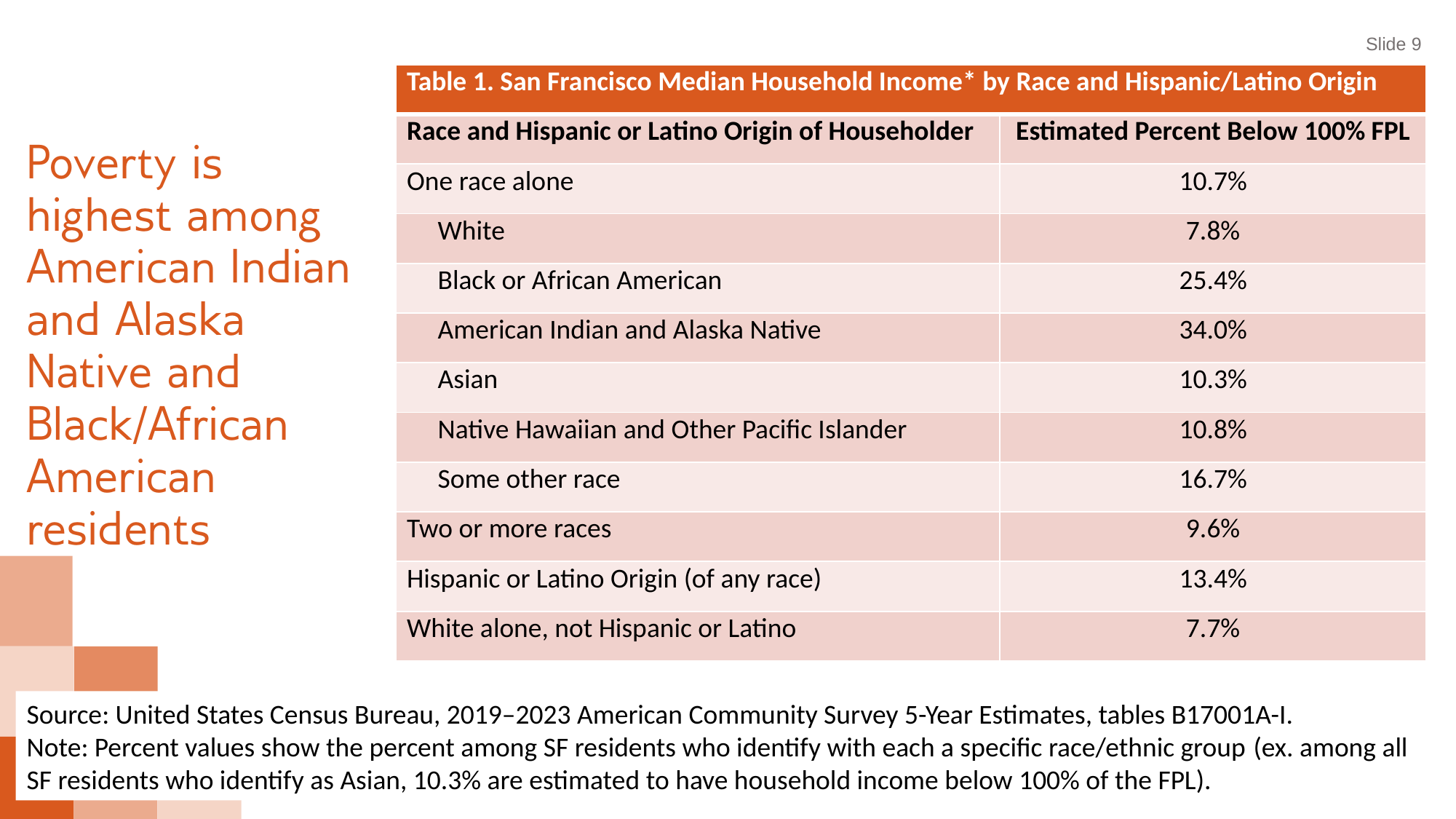

Slide 9
| Table 1. San Francisco Median Household Income\* by Race and Hispanic/Latino Origin |  |
| --- | --- |
| Race and Hispanic or Latino Origin of Householder | Estimated Percent Below 100% FPL |
| One race alone | 10.7% |
| White | 7.8% |
| Black or African American | 25.4% |
| American Indian and Alaska Native | 34.0% |
| Asian | 10.3% |
| Native Hawaiian and Other Pacific Islander | 10.8% |
| Some other race | 16.7% |
| Two or more races | 9.6% |
| Hispanic or Latino Origin (of any race) | 13.4% |
| White alone, not Hispanic or Latino | 7.7% |
Poverty is highest among  American Indian and Alaska Native and Black/African American residents
Source: United States Census Bureau, 2019–2023 American Community Survey 5-Year Estimates, tables B17001A-I.
Note: Percent values show the percent among SF residents who identify with each a specific race/ethnic group (ex. among all SF residents who identify as Asian, 10.3% are estimated to have household income below 100% of the FPL).
# San Francisco median household income by race and Hispanic/Latino origin